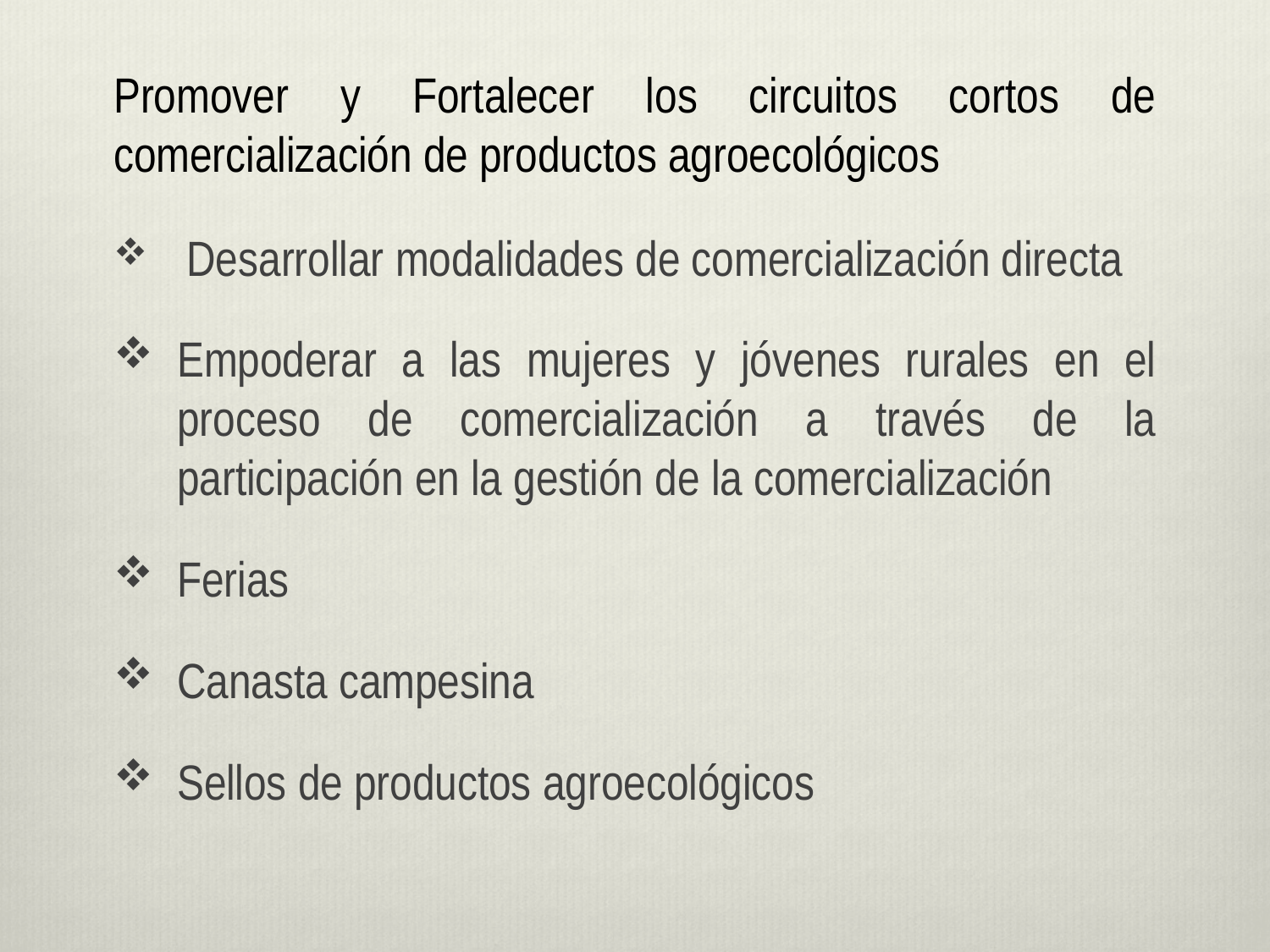

# Promover y Fortalecer los circuitos cortos de comercialización de productos agroecológicos
 Desarrollar modalidades de comercialización directa
Empoderar a las mujeres y jóvenes rurales en el proceso de comercialización a través de la participación en la gestión de la comercialización
Ferias
Canasta campesina
Sellos de productos agroecológicos